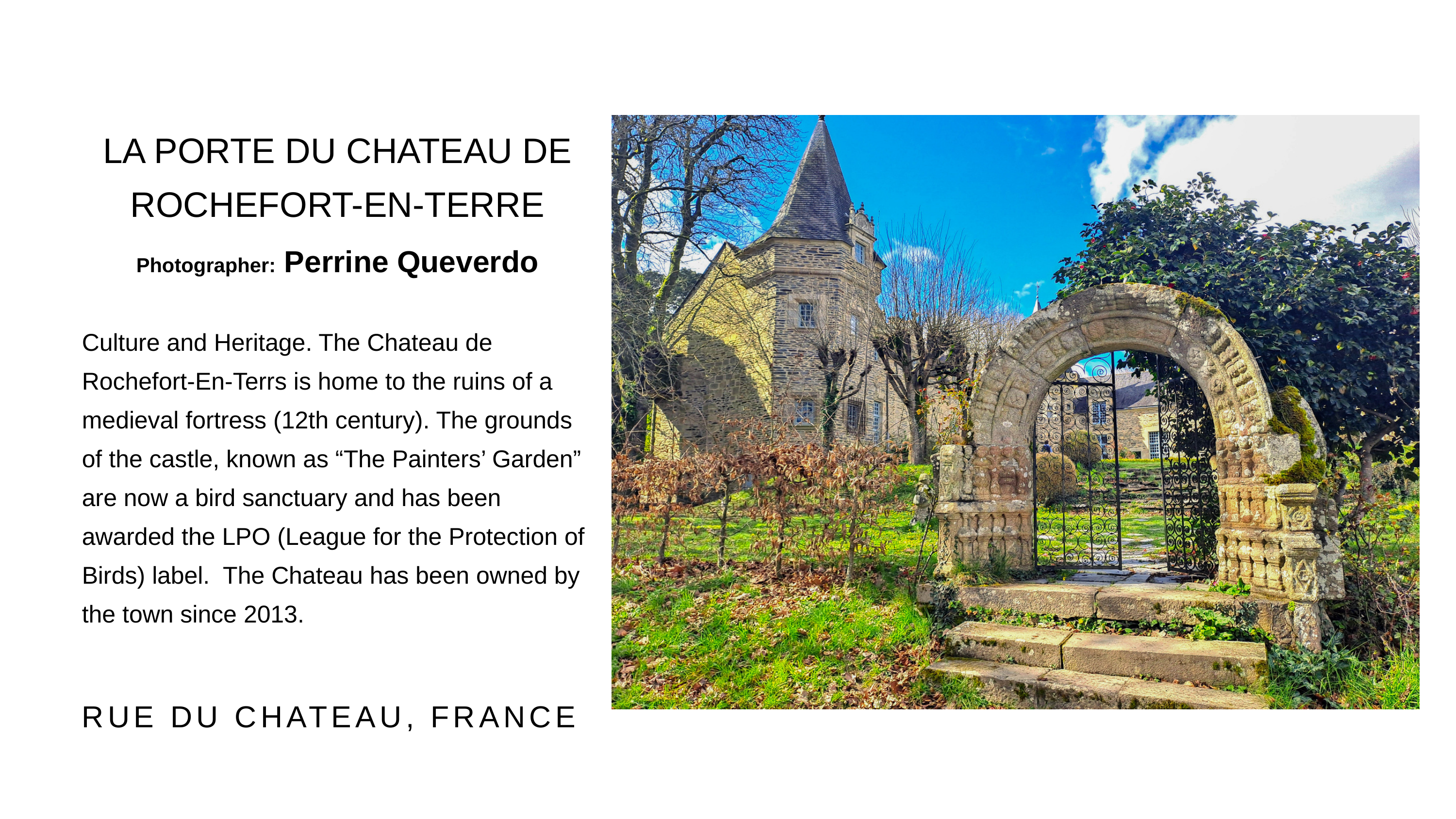

LA PORTE DU CHATEAU DE ROCHEFORT-EN-TERRE
Photographer: Perrine Queverdo

Culture and Heritage. The Chateau de Rochefort-En-Terrs is home to the ruins of a medieval fortress (12th century). The grounds of the castle, known as “The Painters’ Garden” are now a bird sanctuary and has been awarded the LPO (League for the Protection of Birds) label.  The Chateau has been owned by the town since 2013.
RUE DU CHATEAU, FRANCE